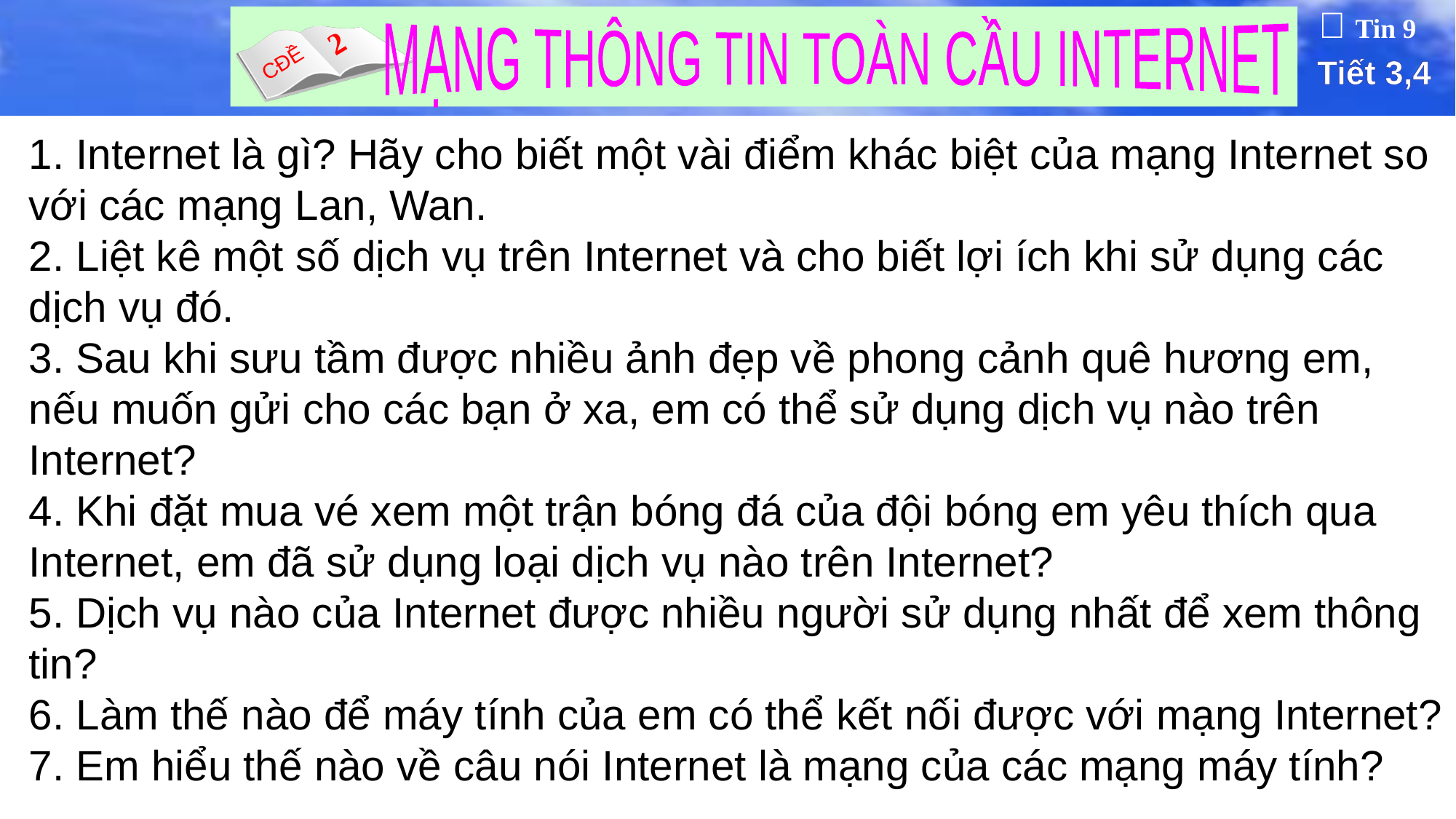

1. Internet là gì? Hãy cho biết một vài điểm khác biệt của mạng Internet so với các mạng Lan, Wan.
2. Liệt kê một số dịch vụ trên Internet và cho biết lợi ích khi sử dụng các dịch vụ đó.
3. Sau khi sưu tầm được nhiều ảnh đẹp về phong cảnh quê hương em, nếu muốn gửi cho các bạn ở xa, em có thể sử dụng dịch vụ nào trên Internet?
4. Khi đặt mua vé xem một trận bóng đá của đội bóng em yêu thích qua Internet, em đã sử dụng loại dịch vụ nào trên Internet?
5. Dịch vụ nào của Internet được nhiều người sử dụng nhất để xem thông tin?
6. Làm thế nào để máy tính của em có thể kết nối được với mạng Internet?
7. Em hiểu thế nào về câu nói Internet là mạng của các mạng máy tính?